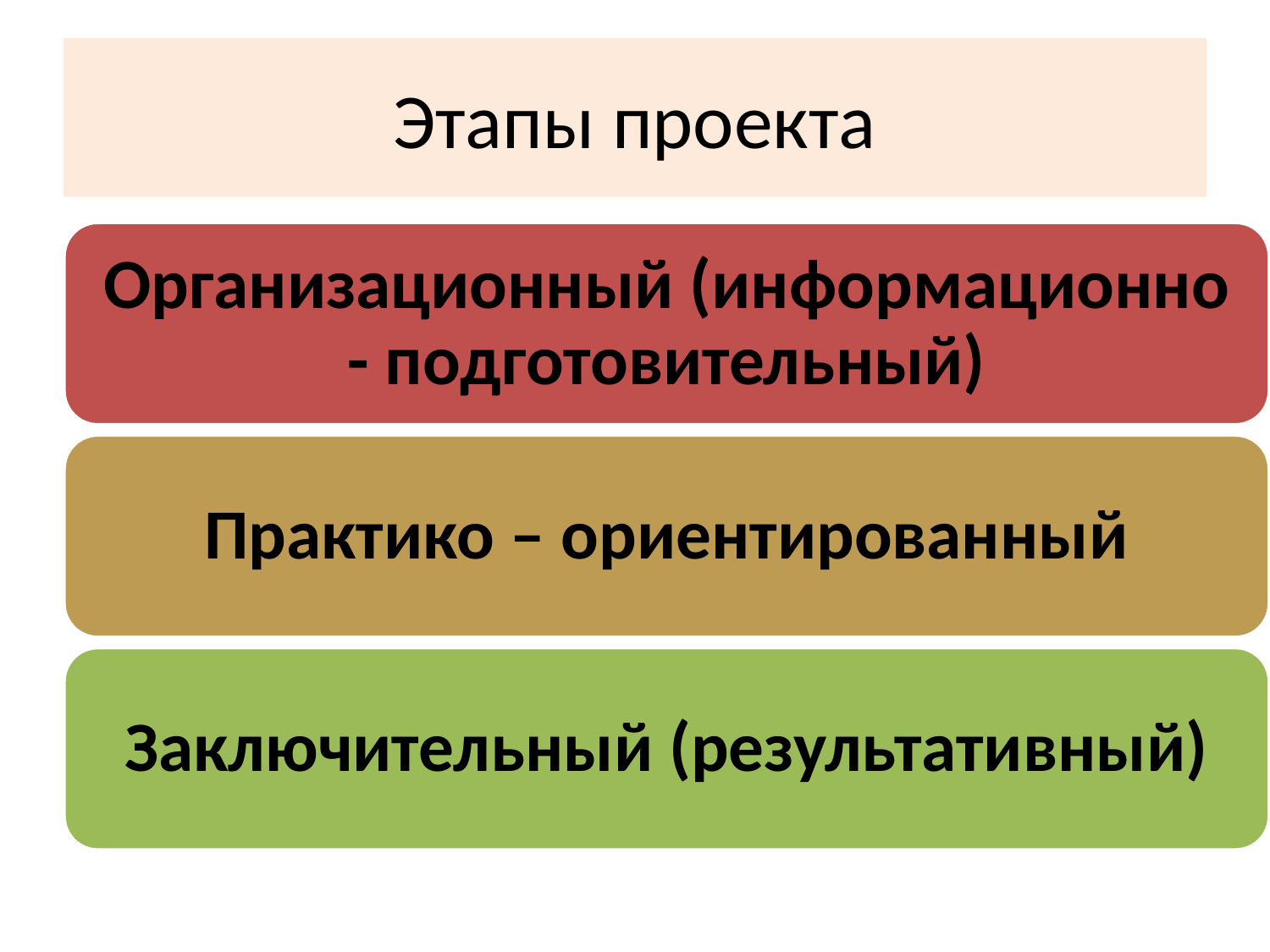

# Этапы проекта
Организационный (информационно - подготовительный)
Практико – ориентированный
Заключительный (результативный)